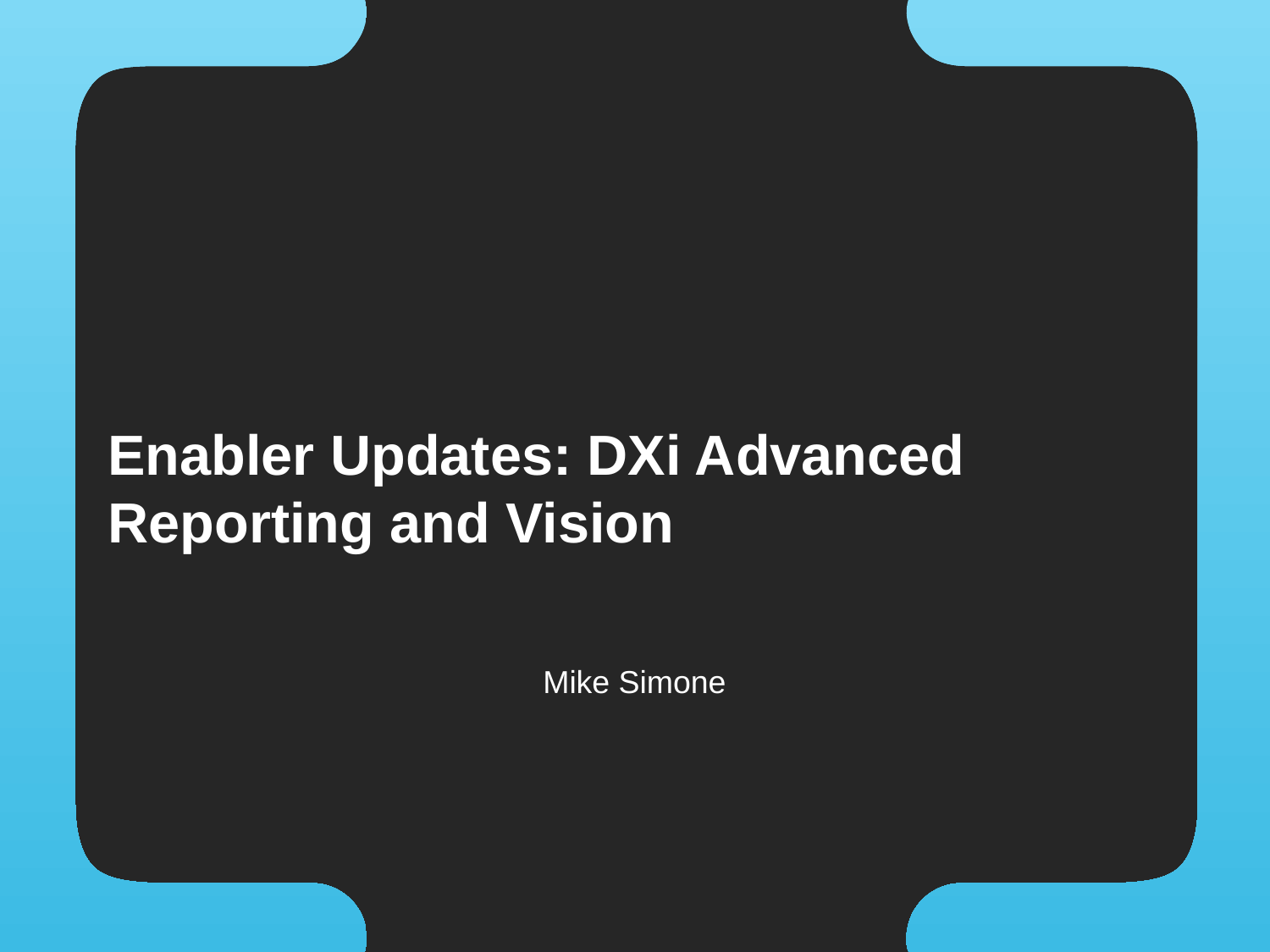

# Enabler Updates: DXi Advanced Reporting and Vision
Mike Simone